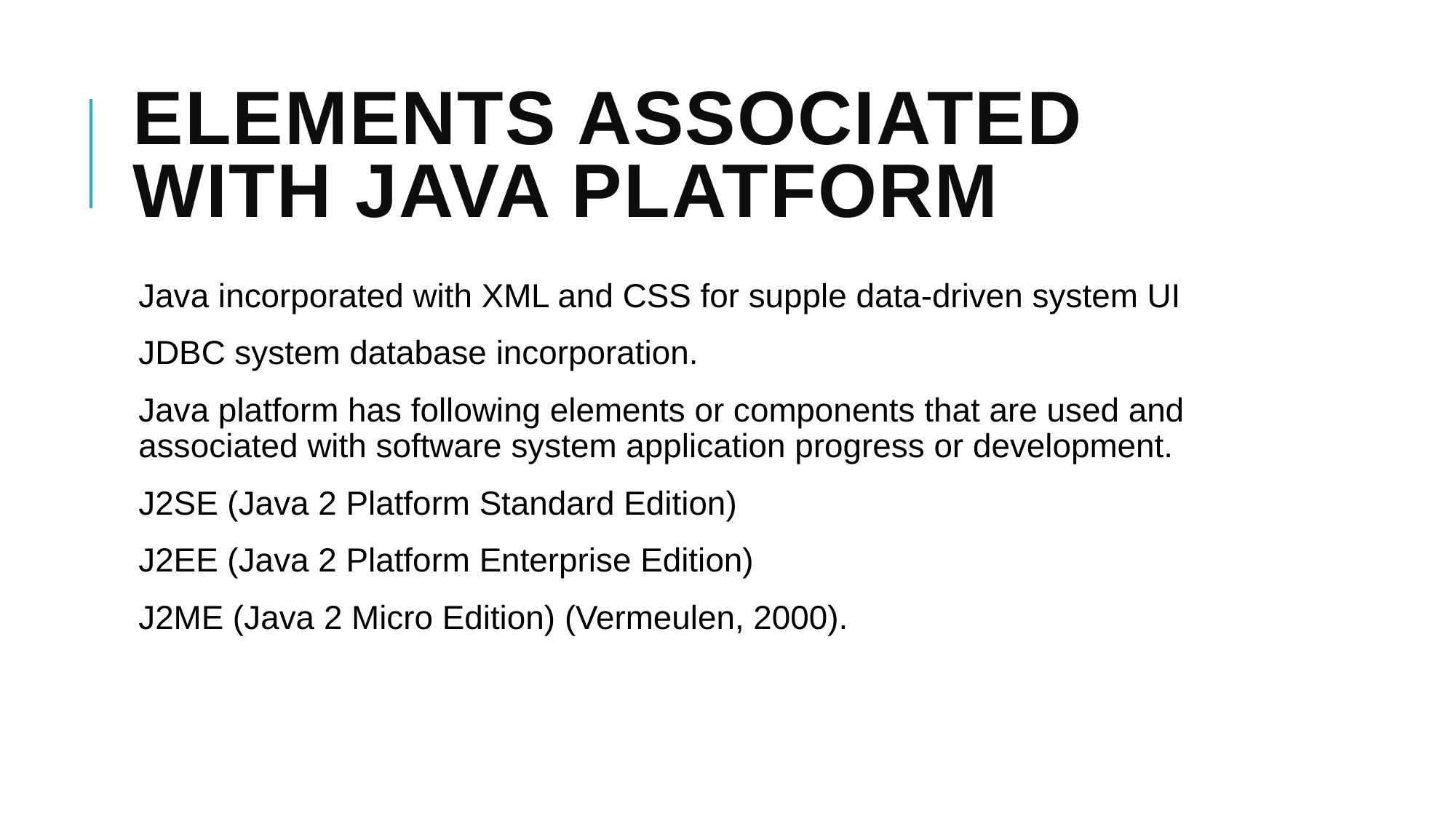

# Elements associated with JAVA Platform
Java incorporated with XML and CSS for supple data-driven system UI
JDBC system database incorporation.
Java platform has following elements or components that are used and associated with software system application progress or development.
J2SE (Java 2 Platform Standard Edition)
J2EE (Java 2 Platform Enterprise Edition)
J2ME (Java 2 Micro Edition) (Vermeulen, 2000).